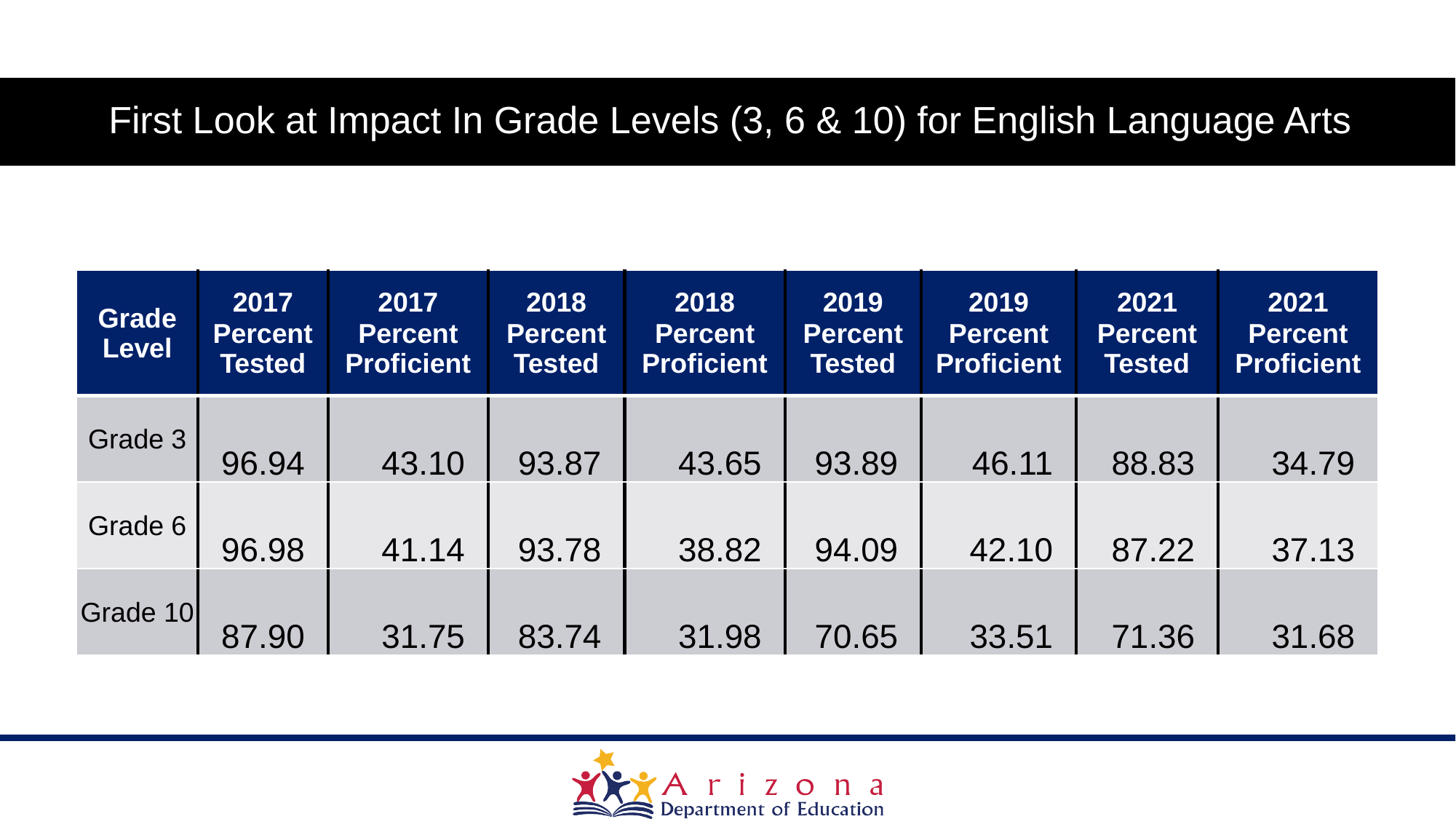

# First Look at Impact In Grade Levels (3, 6 & 10) for English Language Arts

| Grade Level | 2017 Percent Tested | 2017 Percent Proficient | 2018 Percent Tested | 2018 Percent Proficient | 2019 Percent Tested | 2019 Percent Proficient | 2021 Percent Tested | 2021 Percent Proficient |
| --- | --- | --- | --- | --- | --- | --- | --- | --- |
| Grade 3 | 96.94 | 43.10 | 93.87 | 43.65 | 93.89 | 46.11 | 88.83 | 34.79 |
| Grade 6 | 96.98 | 41.14 | 93.78 | 38.82 | 94.09 | 42.10 | 87.22 | 37.13 |
| Grade 10 | 87.90 | 31.75 | 83.74 | 31.98 | 70.65 | 33.51 | 71.36 | 31.68 |